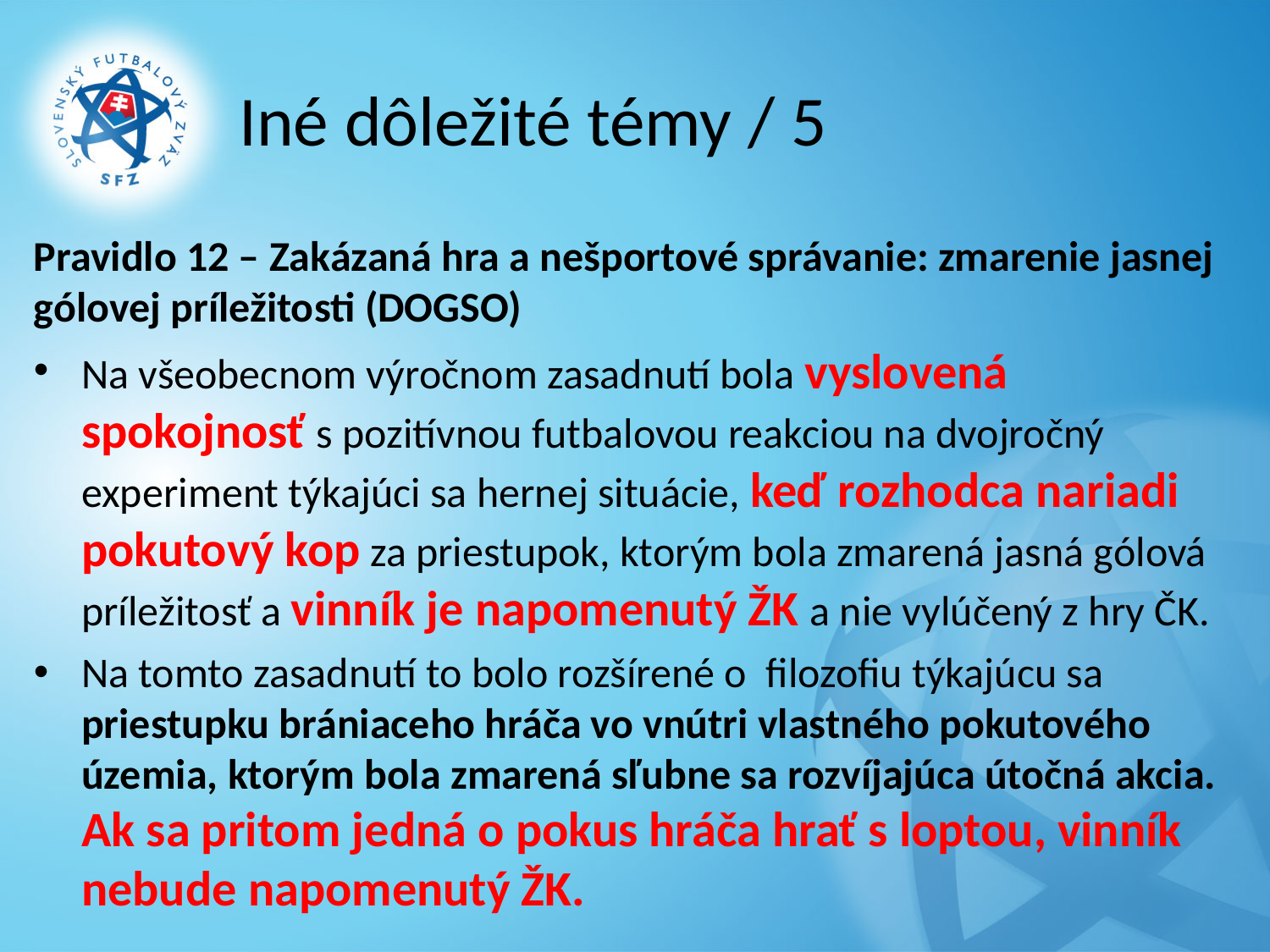

# Iné dôležité témy / 5
Pravidlo 12 – Zakázaná hra a nešportové správanie: zmarenie jasnej gólovej príležitosti (DOGSO)
Na všeobecnom výročnom zasadnutí bola vyslovená spokojnosť s pozitívnou futbalovou reakciou na dvojročný experiment týkajúci sa hernej situácie, keď rozhodca nariadi pokutový kop za priestupok, ktorým bola zmarená jasná gólová príležitosť a vinník je napomenutý ŽK a nie vylúčený z hry ČK.
Na tomto zasadnutí to bolo rozšírené o  filozofiu týkajúcu sa priestupku brániaceho hráča vo vnútri vlastného pokutového územia, ktorým bola zmarená sľubne sa rozvíjajúca útočná akcia. Ak sa pritom jedná o pokus hráča hrať s loptou, vinník nebude napomenutý ŽK.